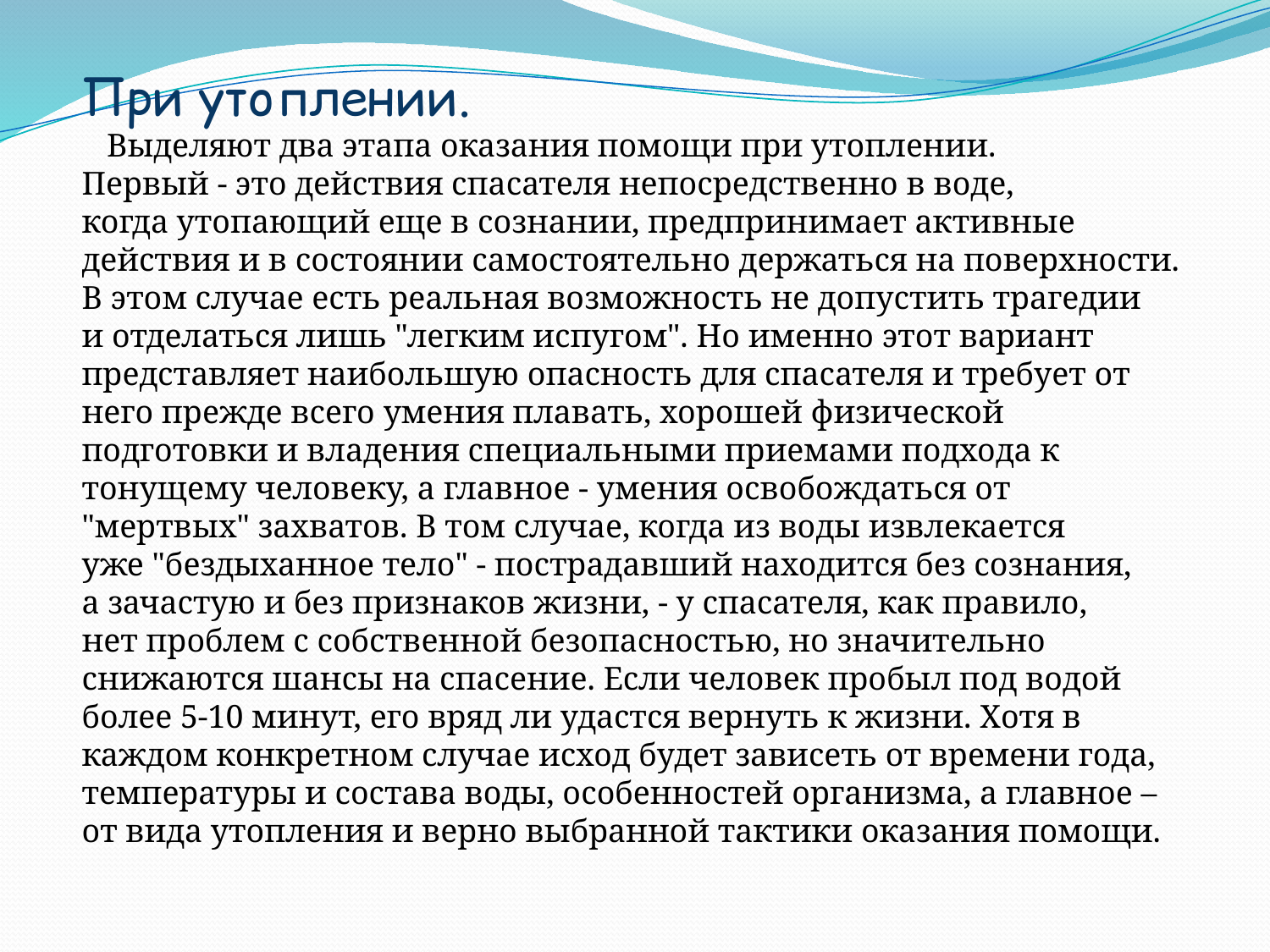

При утоплении.
   Выделяют два этапа оказания помощи при утоплении.
Первый - это действия спасателя непосредственно в воде,
когда утопающий еще в сознании, предпринимает активные
действия и в состоянии самостоятельно держаться на поверхности.
В этом случае есть реальная возможность не допустить трагедии
и отделаться лишь "легким испугом". Но именно этот вариант
представляет наибольшую опасность для спасателя и требует от
него прежде всего умения плавать, хорошей физической
подготовки и владения специальными приемами подхода к
тонущему человеку, а главное - умения освобождаться от
"мертвых" захватов. В том случае, когда из воды извлекается
уже "бездыханное тело" - пострадавший находится без сознания,
а зачастую и без признаков жизни, - у спасателя, как правило,
нет проблем с собственной безопасностью, но значительно
снижаются шансы на спасение. Если человек пробыл под водой
более 5-10 минут, его вряд ли удастся вернуть к жизни. Хотя в
каждом конкретном случае исход будет зависеть от времени года,
температуры и состава воды, особенностей организма, а главное –
от вида утопления и верно выбранной тактики оказания помощи.